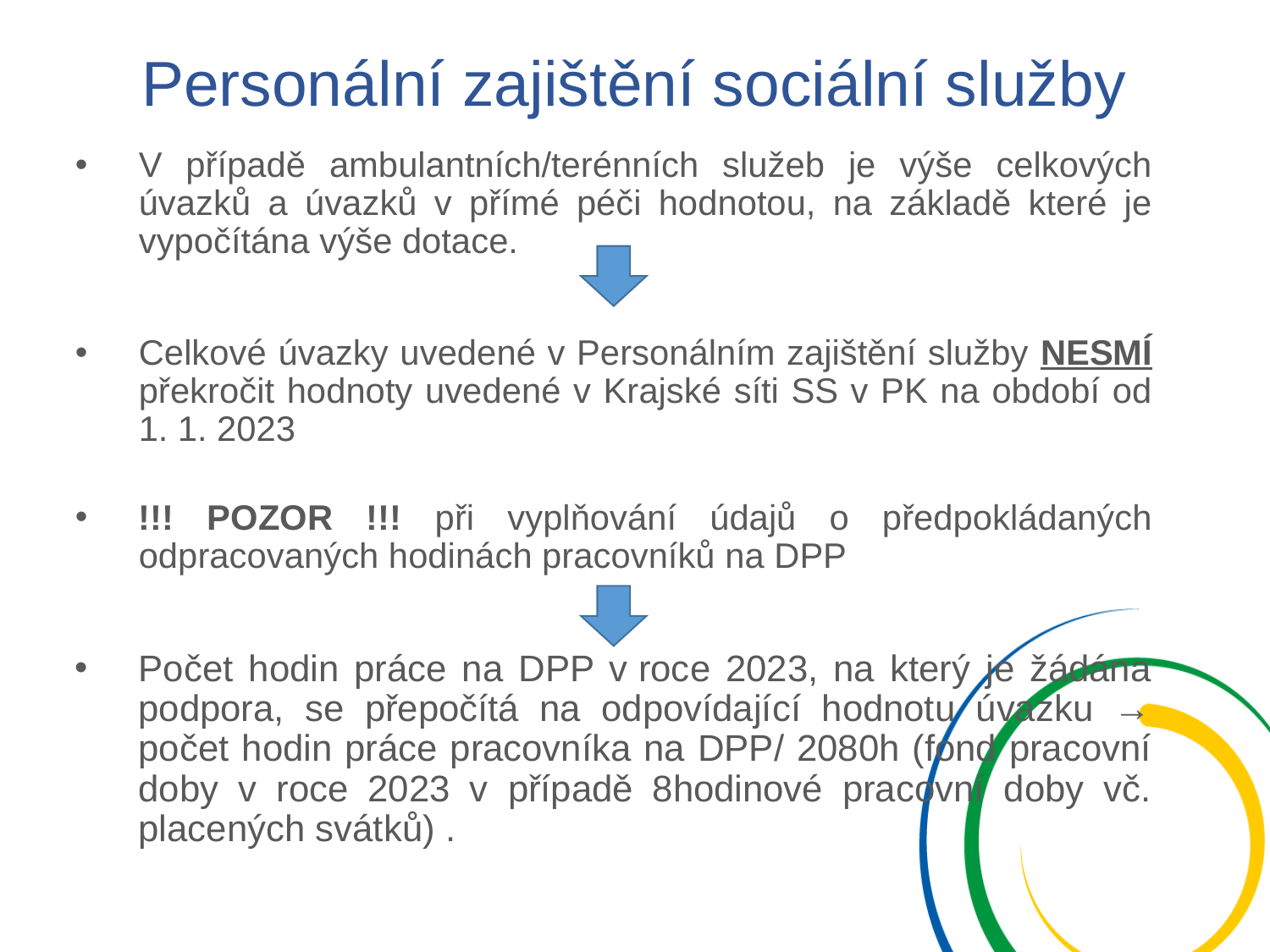

# Personální zajištění sociální služby

V případě ambulantních/terénních služeb je výše celkových úvazků a úvazků v přímé péči hodnotou, na základě které je vypočítána výše dotace.

Celkové úvazky uvedené v Personálním zajištění služby NESMÍ překročit hodnoty uvedené v Krajské síti SS v PK na období od 1. 1. 2023

!!! POZOR !!! při vyplňování údajů o předpokládaných odpracovaných hodinách pracovníků na DPP

Počet hodin práce na DPP v roce 2023, na který je žádána podpora, se přepočítá na odpovídající hodnotu úvazku → počet hodin práce pracovníka na DPP/ 2080h (fond pracovní doby v roce 2023 v případě 8hodinové pracovní doby vč. placených svátků) .